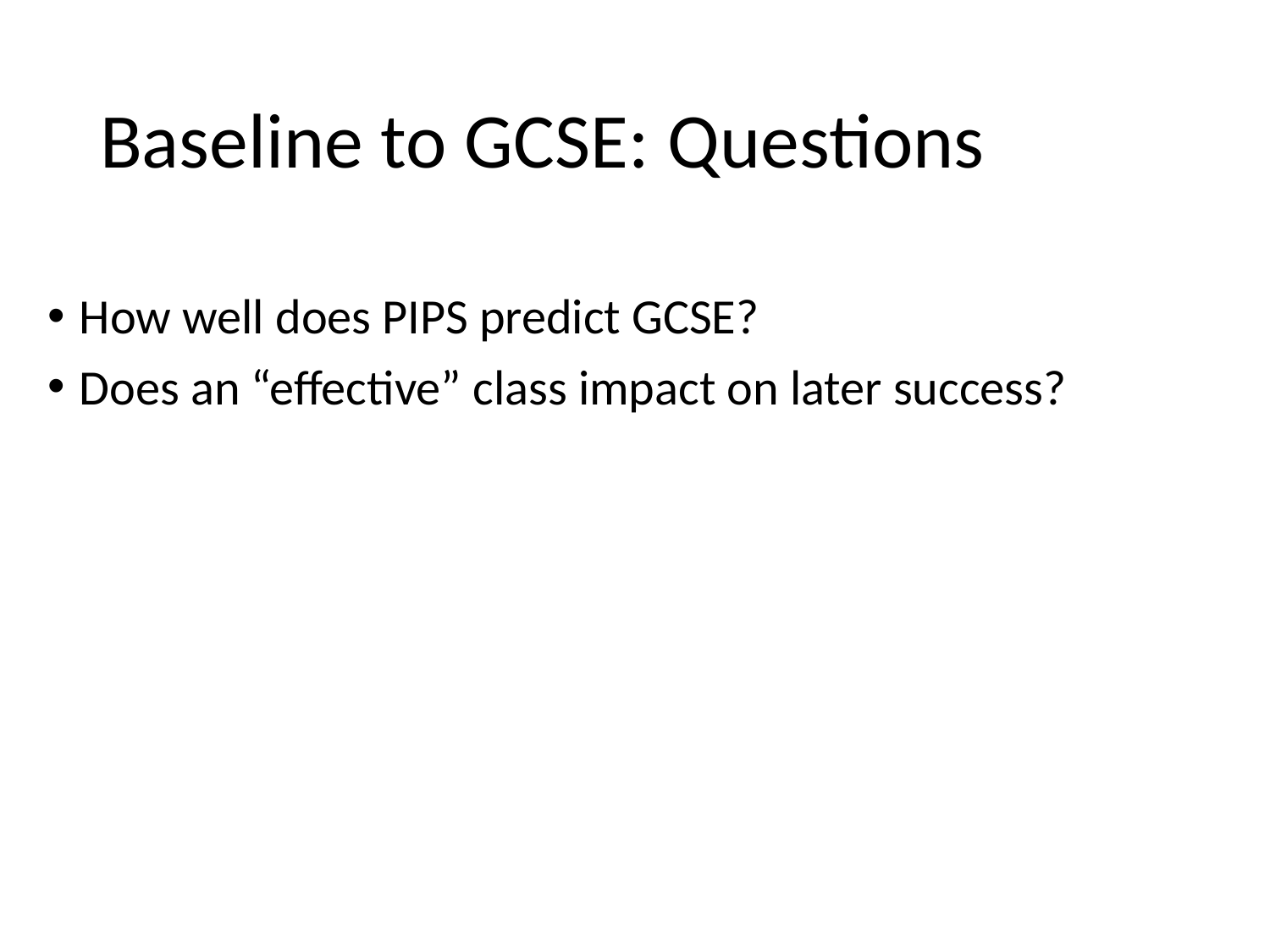

# Baseline to GCSE: Questions
How well does PIPS predict GCSE?
Does an “effective” class impact on later success?